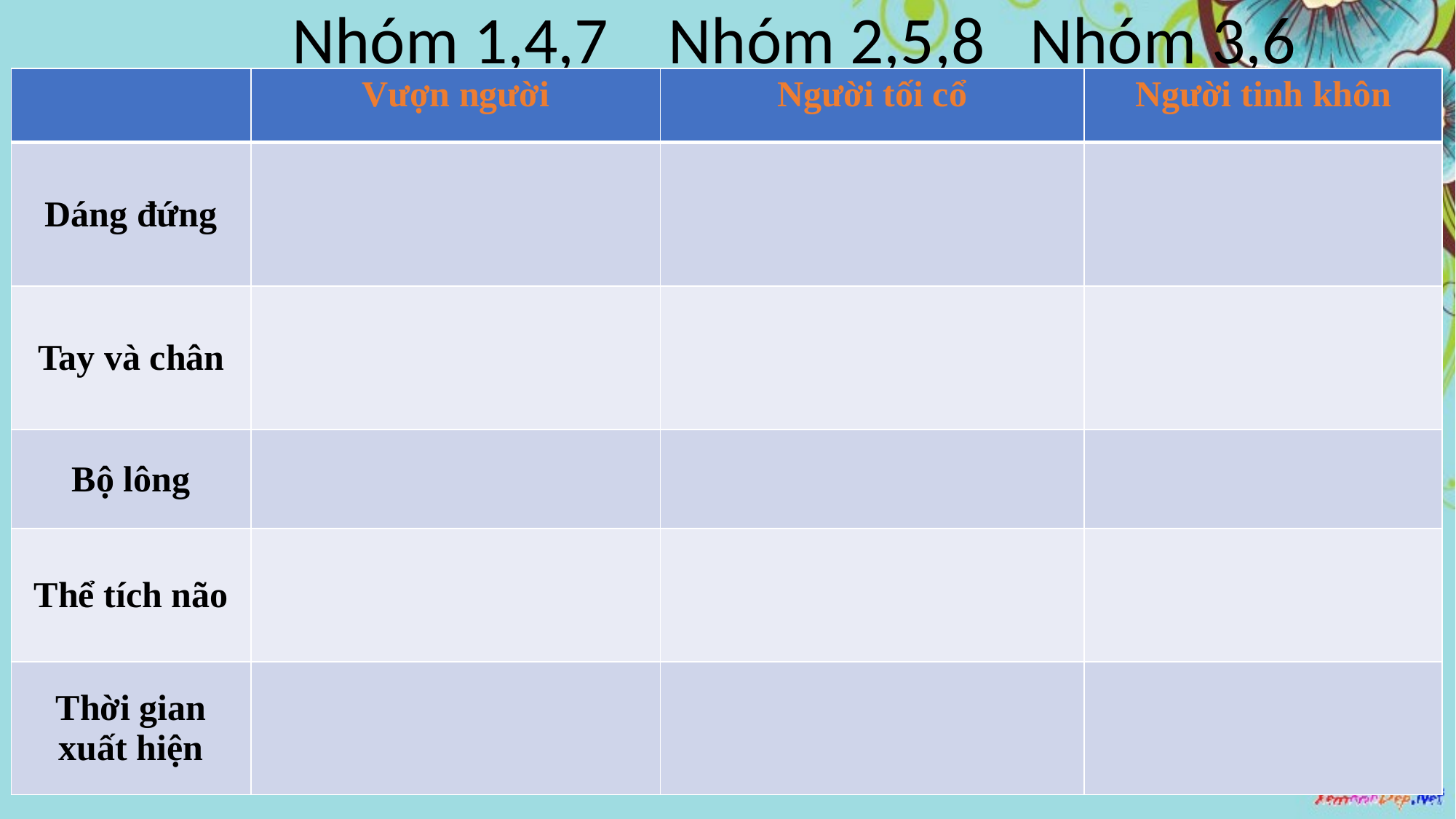

# Nhóm 1,4,7    Nhóm 2,5,8   Nhóm 3,6
|  | Vượn người | Người tối cổ | Người tinh khôn |
| --- | --- | --- | --- |
| Dáng đứng |  |  |  |
| Tay và chân |  |  |  |
| Bộ lông |  |  |  |
| Thể tích não |  |  |  |
| Thời gian xuất hiện |  |  |  |